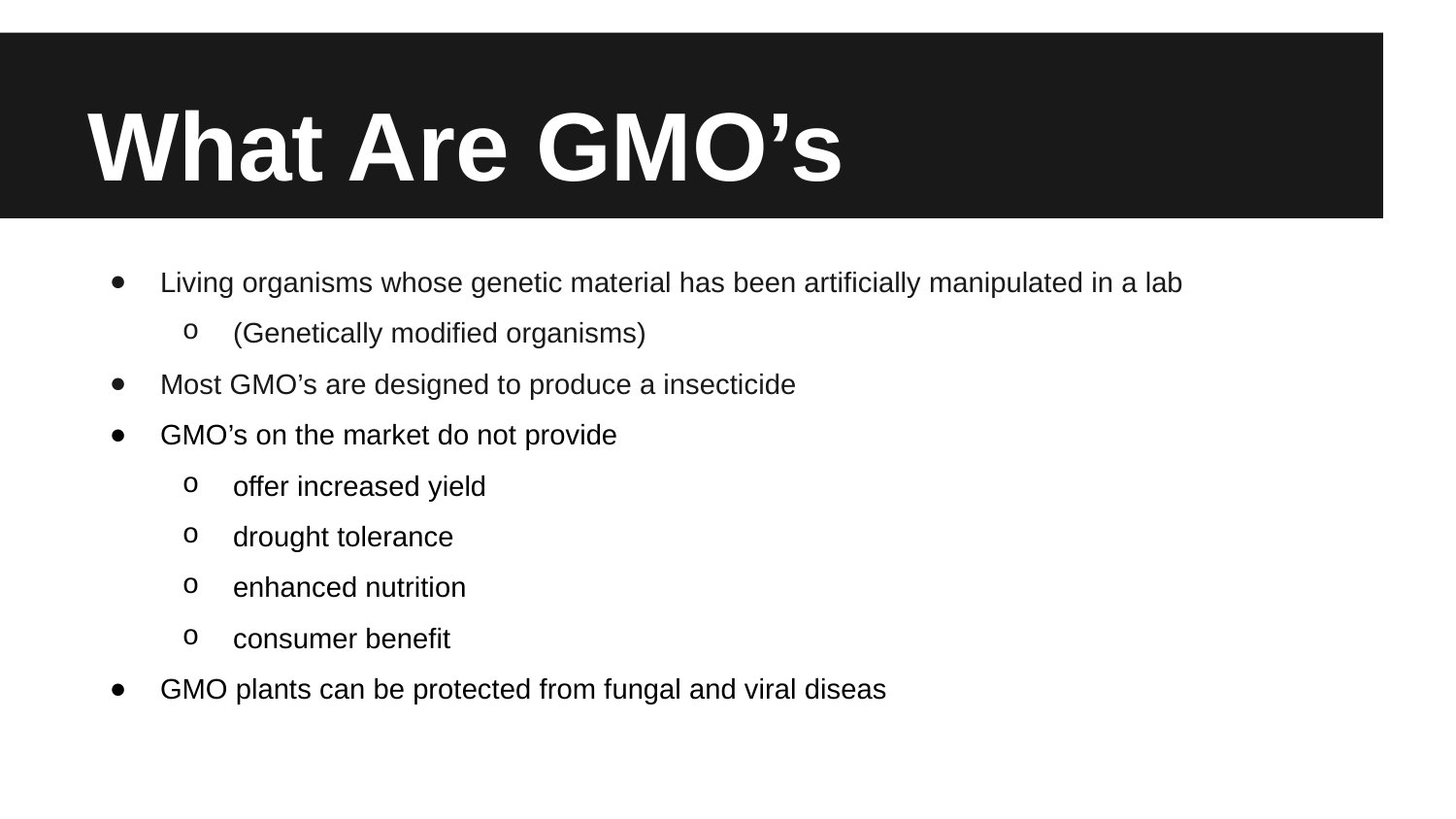

# What Are GMO’s
Living organisms whose genetic material has been artificially manipulated in a lab
(Genetically modified organisms)
Most GMO’s are designed to produce a insecticide
GMO’s on the market do not provide
offer increased yield
drought tolerance
enhanced nutrition
consumer benefit
GMO plants can be protected from fungal and viral diseas